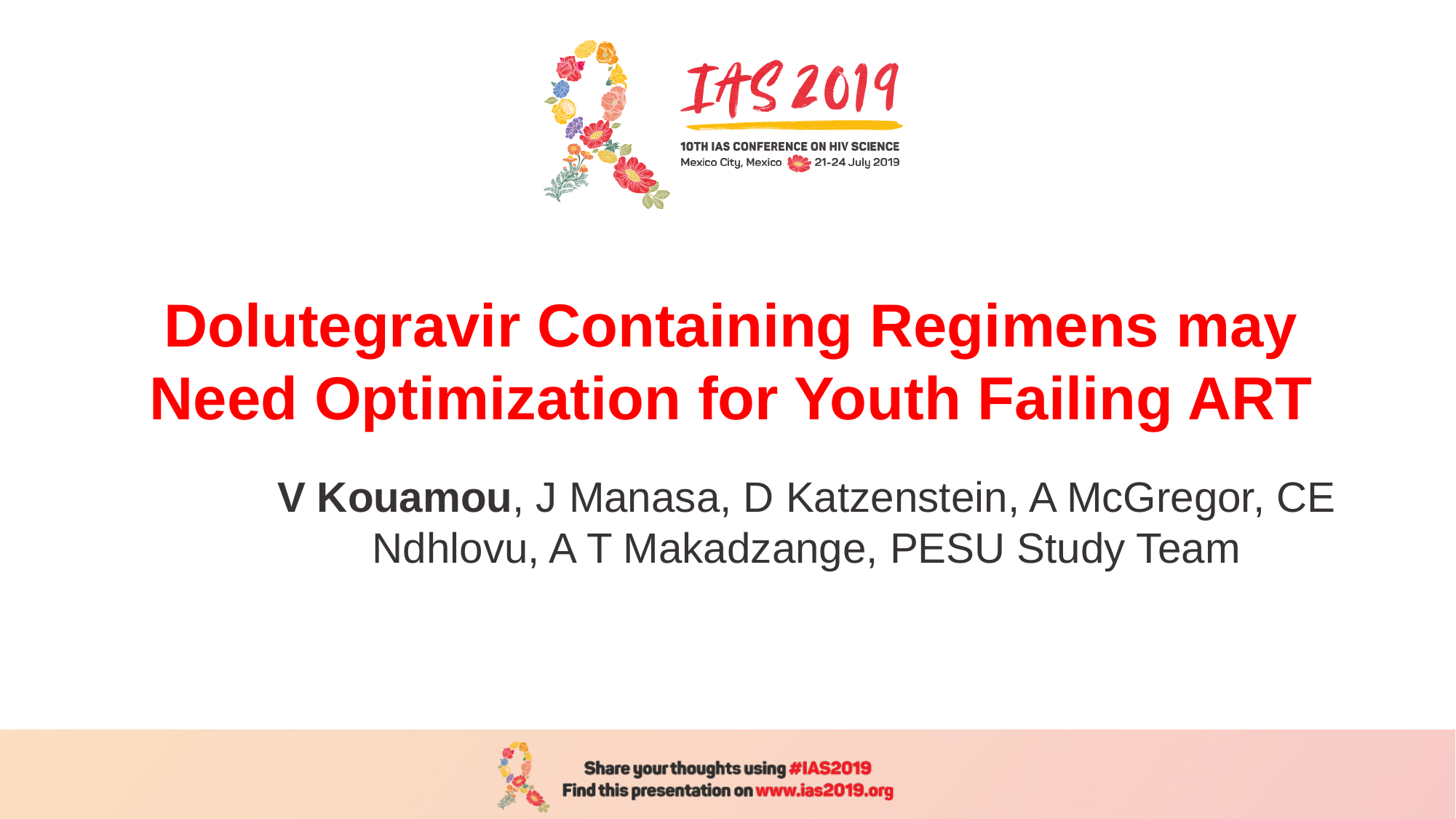

# Dolutegravir Containing Regimens may Need Optimization for Youth Failing ART
V Kouamou, J Manasa, D Katzenstein, A McGregor, CE Ndhlovu, A T Makadzange, PESU Study Team